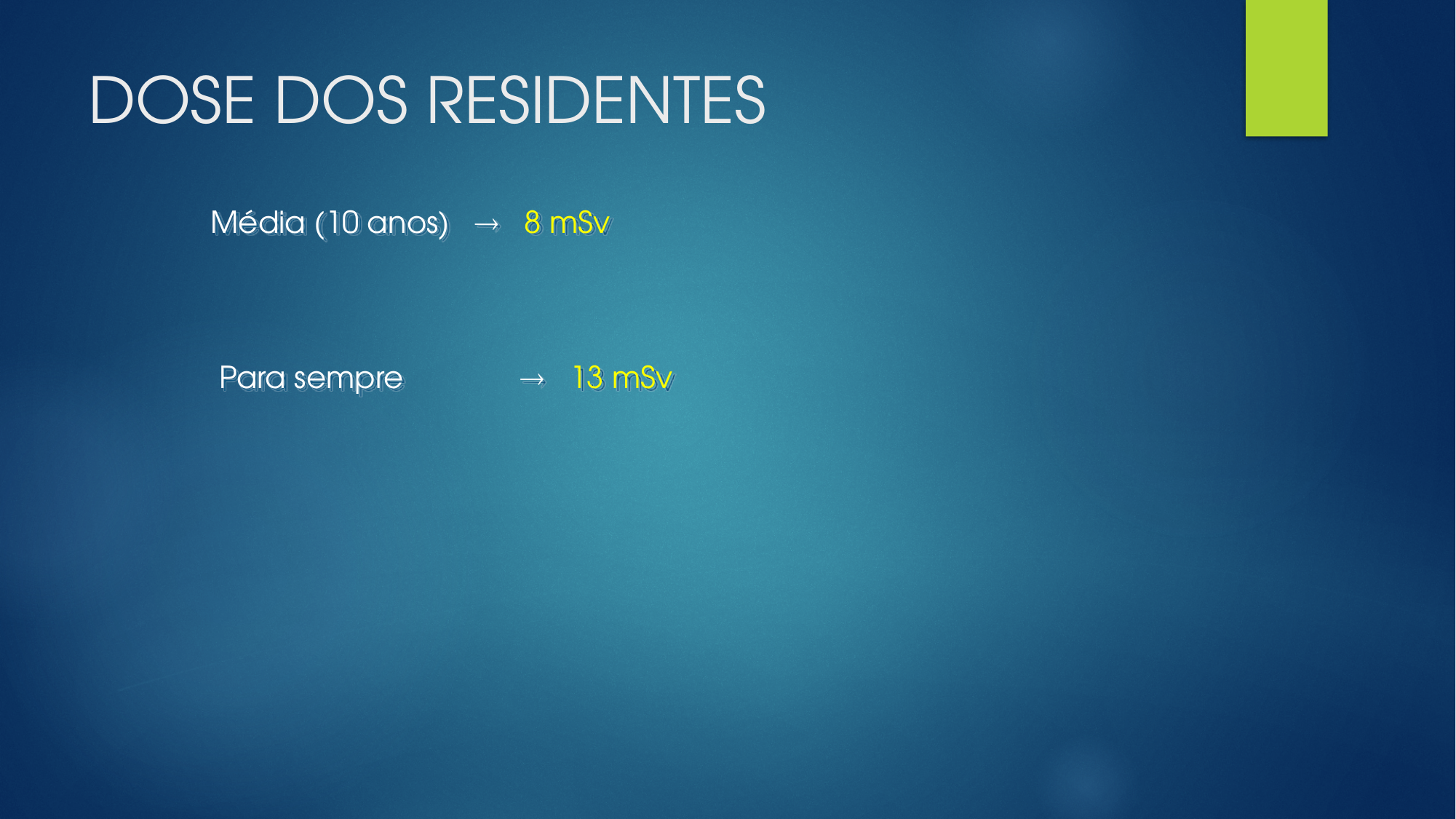

# DOSE DOS RESIDENTES
Média (10 anos)   →   8 mSv

 Para sempre	      →   13 mSv